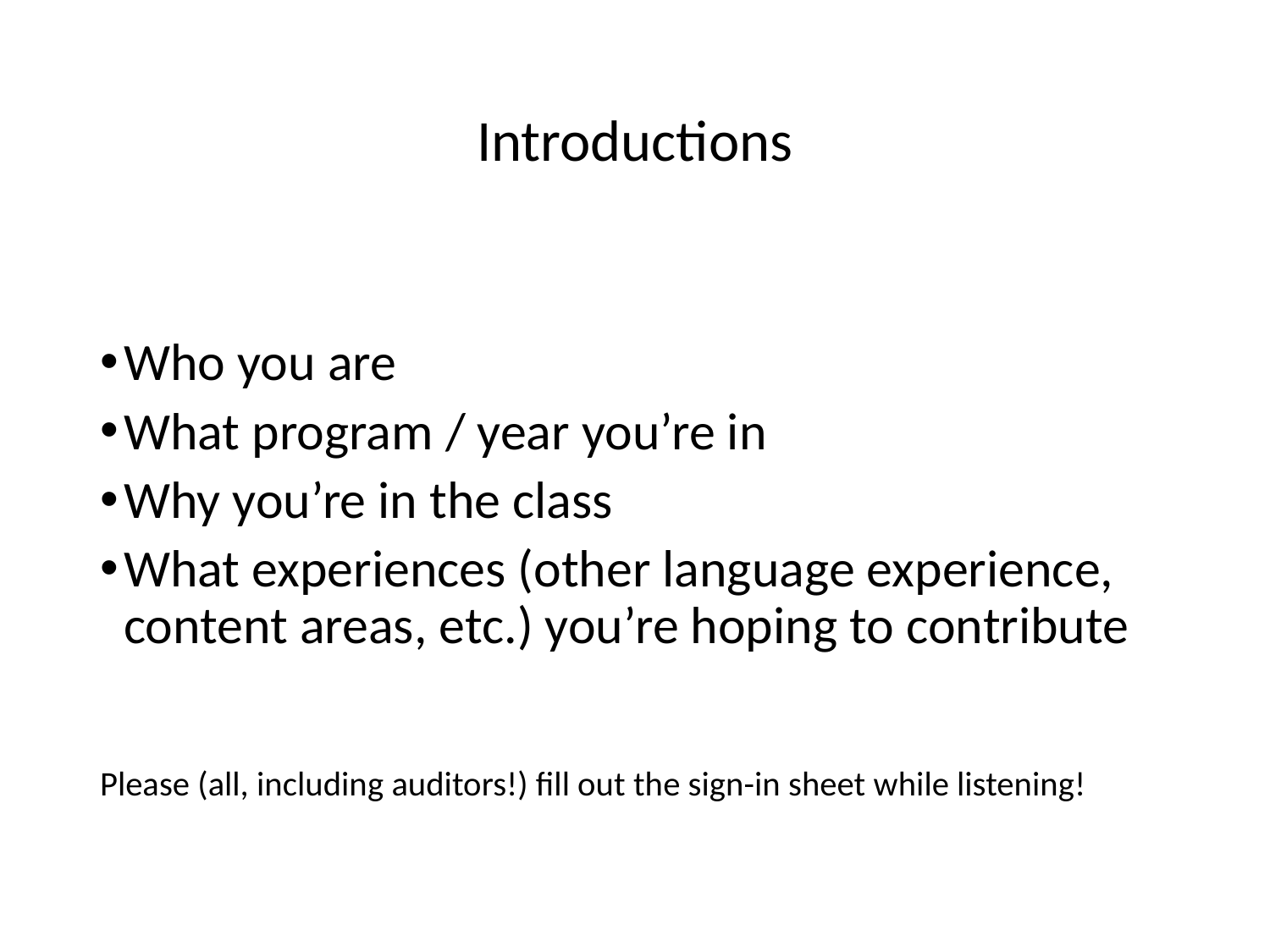

# Introductions

Who you are
What program / year you’re in
Why you’re in the class
What experiences (other language experience, content areas, etc.) you’re hoping to contribute

Please (all, including auditors!) fill out the sign-in sheet while listening!